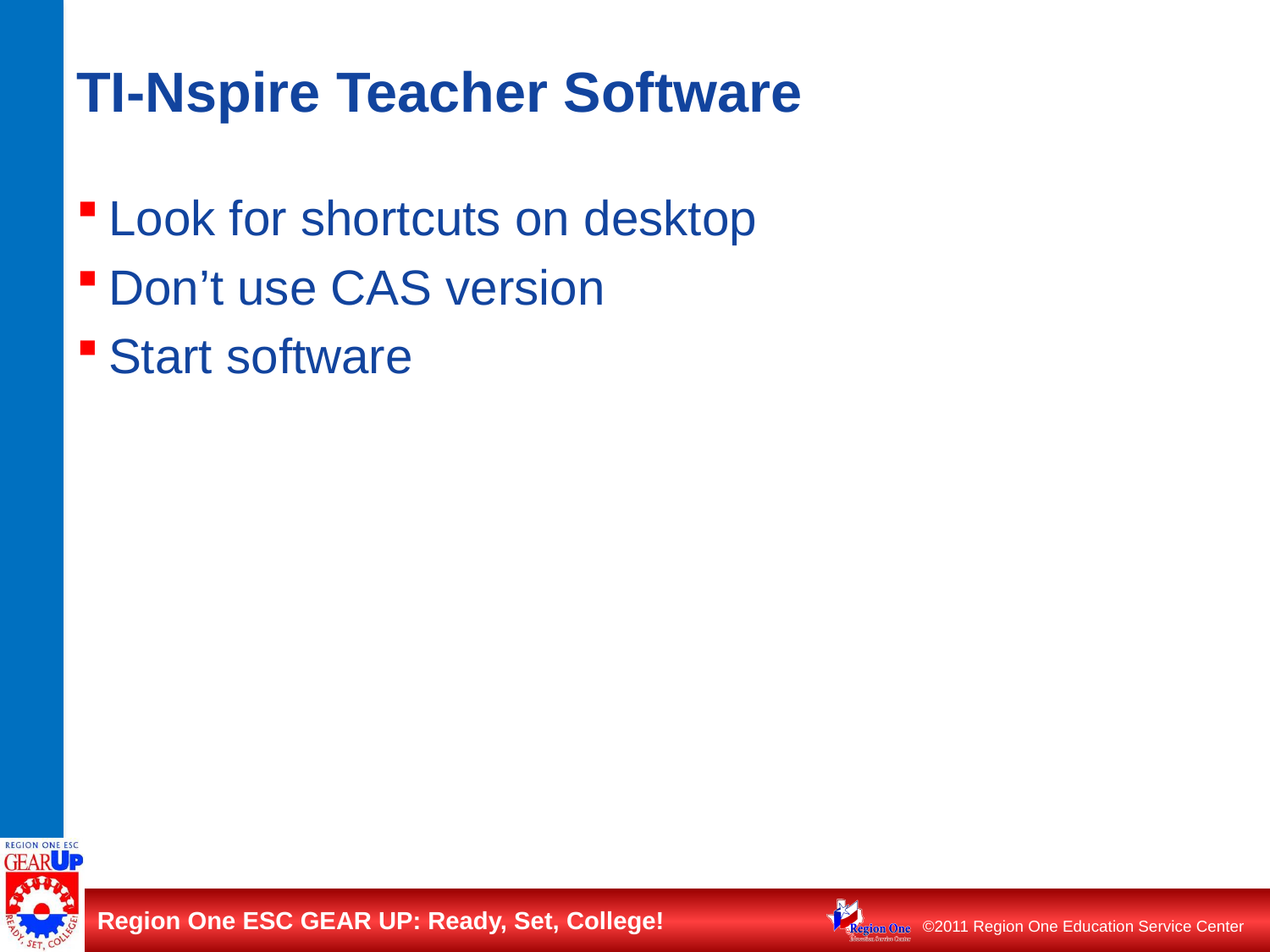

# TI-Nspire Teacher Software
Look for shortcuts on desktop
Don’t use CAS version
Start software